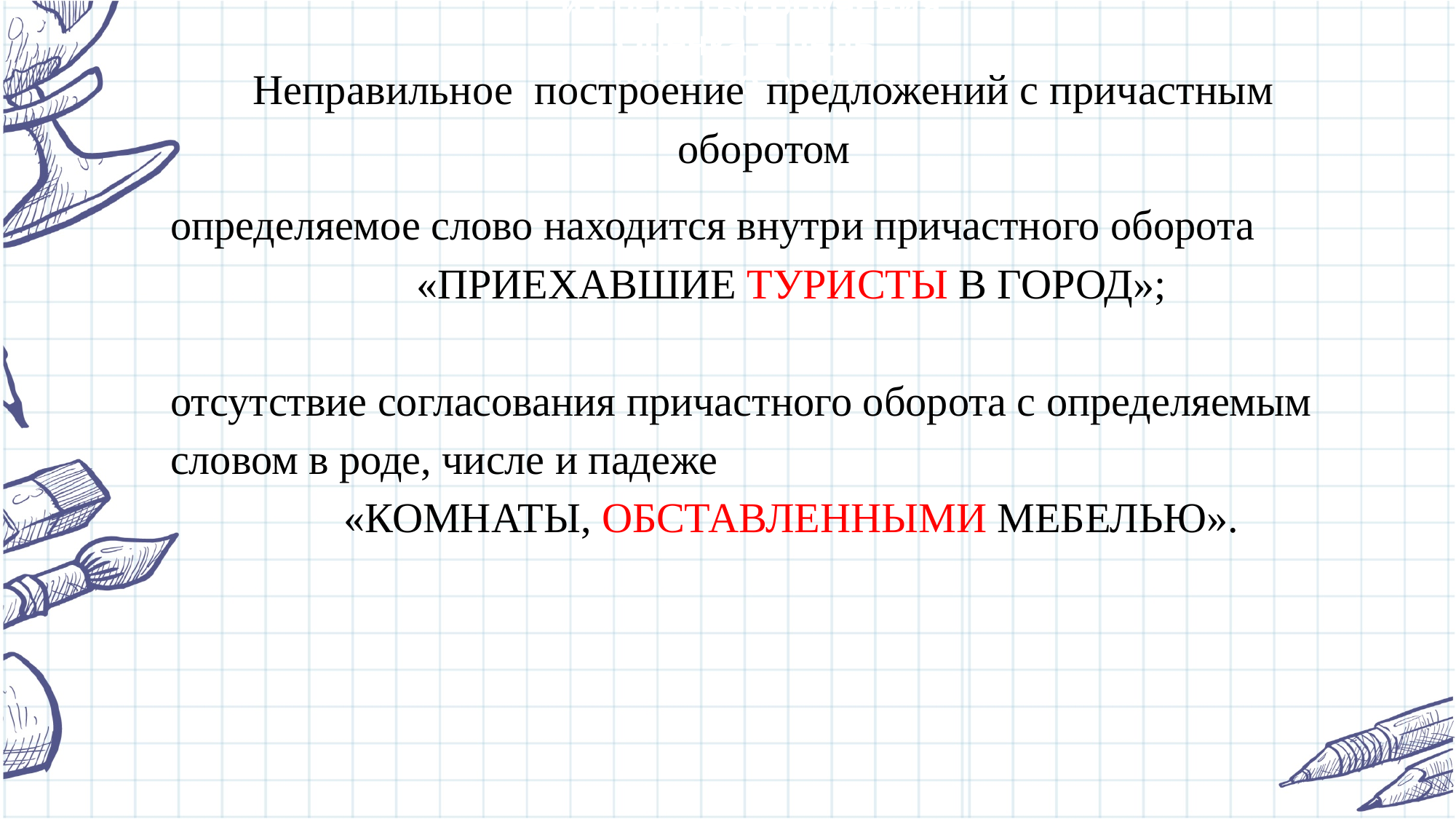

# Оценка – цель и средство обучения Оценка – цель и средство обучения
Неправильное  построение  предложений с причастным оборотом
определяемое слово находится внутри причастного оборота
«ПРИЕХАВШИЕ ТУРИСТЫ В ГОРОД»;

отсутствие согласования причастного оборота с определяемым словом в роде, числе и падеже
«КОМНАТЫ, ОБСТАВЛЕННЫМИ МЕБЕЛЬЮ».